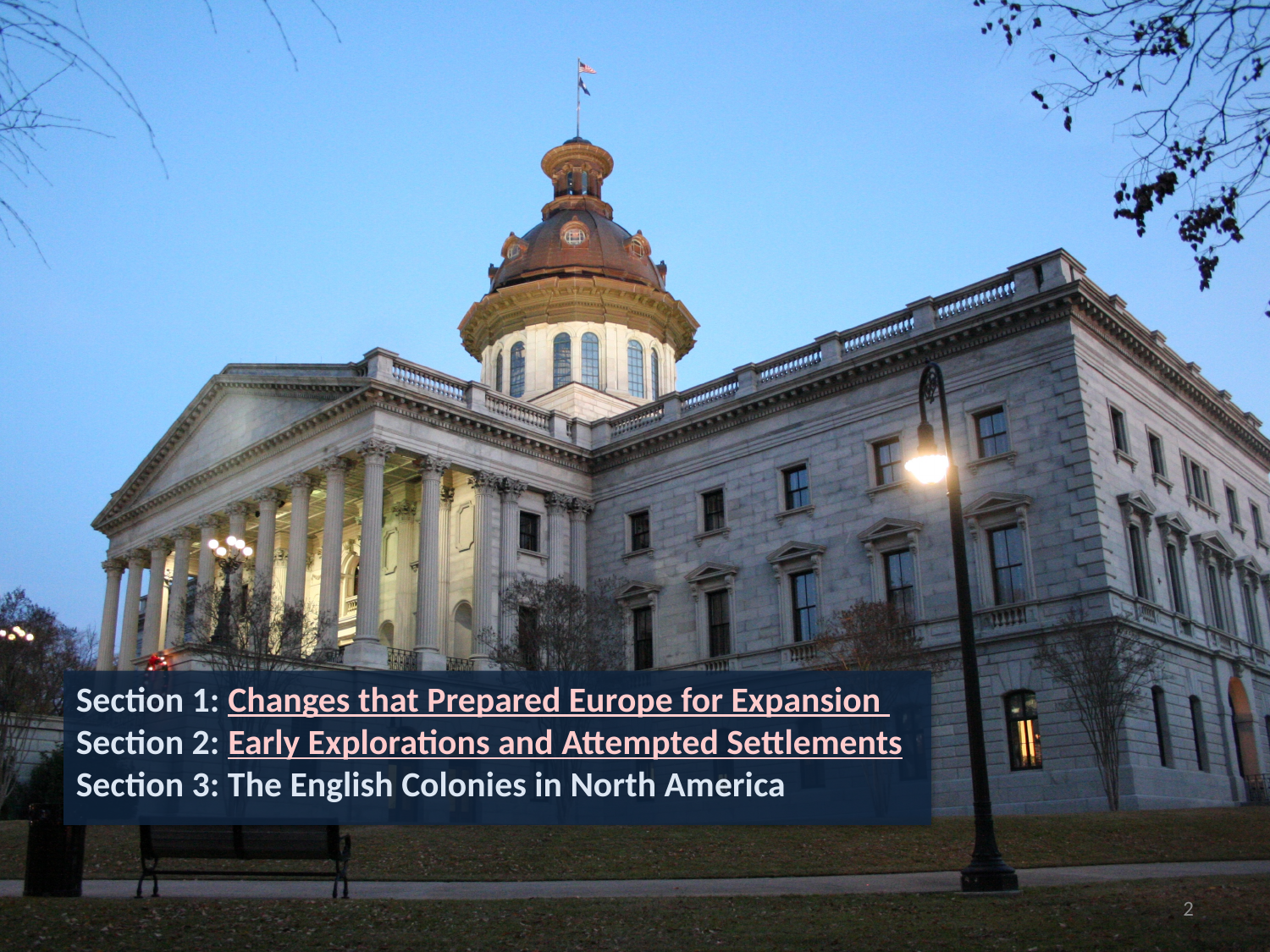

Section 1: Changes that Prepared Europe for Expansion
Section 2: Early Explorations and Attempted Settlements
Section 3: The English Colonies in North America

2